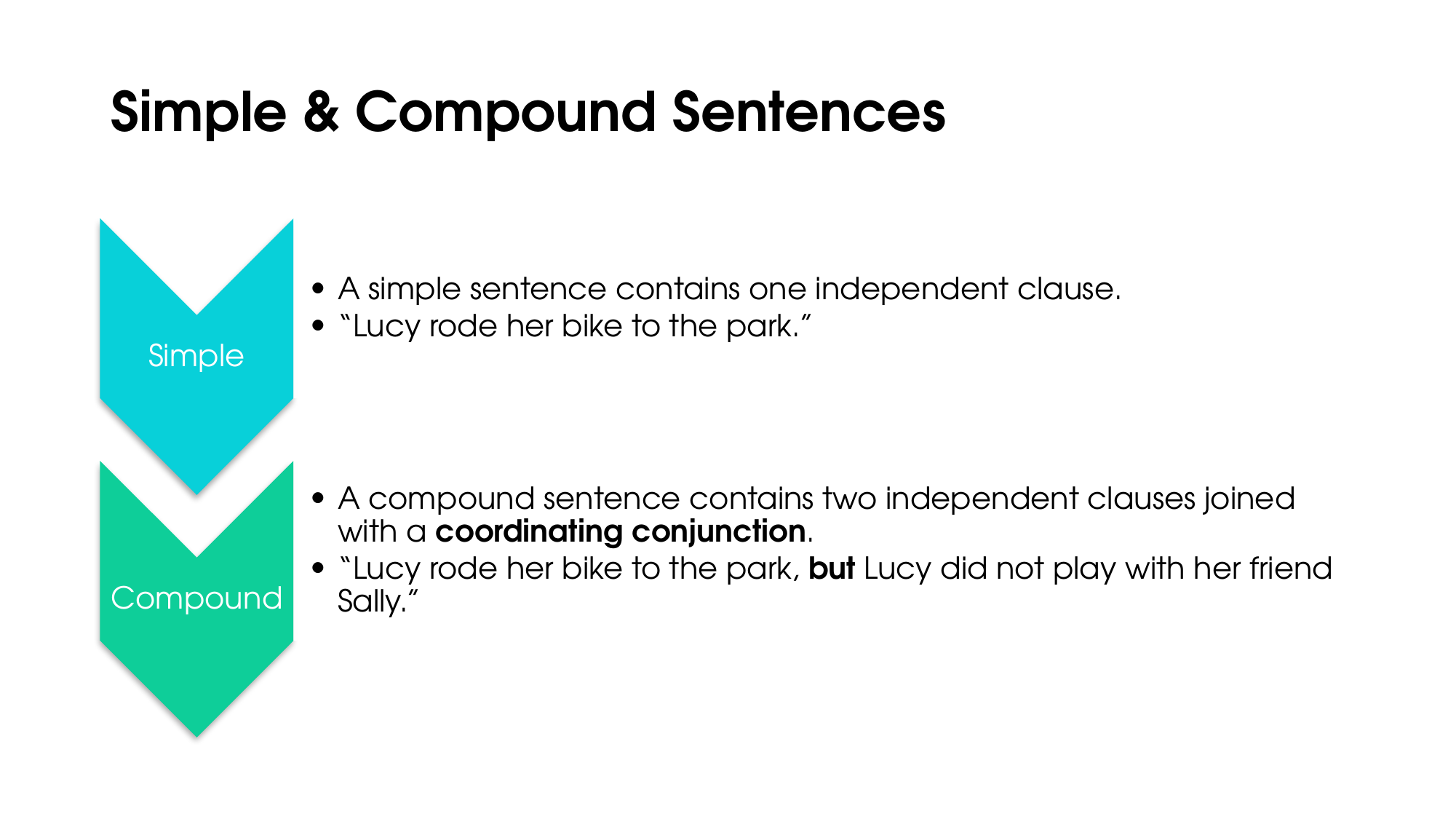

# Simple & Compound Sentences

A simple sentence contains one independent clause.
“Lucy rode her bike to the park.”

Simple
A compound sentence contains two independent clauses joined with a coordinating conjunction.
“Lucy rode her bike to the park, but Lucy did not play with her friend Sally.”

Compound